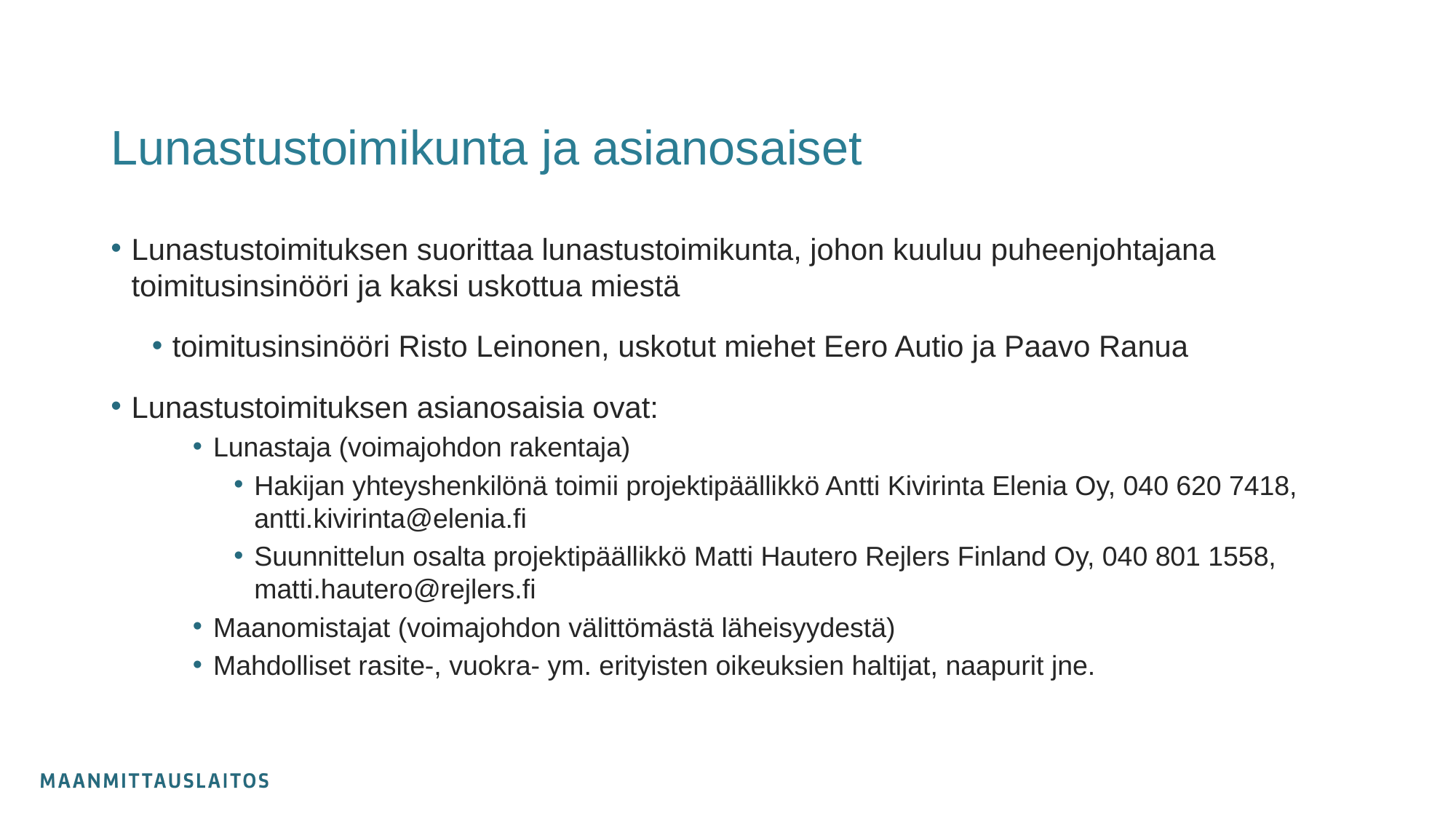

# Lunastustoimikunta ja asianosaiset
Lunastustoimituksen suorittaa lunastustoimikunta, johon kuuluu puheenjohtajana toimitusinsinööri ja kaksi uskottua miestä
toimitusinsinööri Risto Leinonen, uskotut miehet Eero Autio ja Paavo Ranua
Lunastustoimituksen asianosaisia ovat:
Lunastaja (voimajohdon rakentaja)
Hakijan yhteyshenkilönä toimii projektipäällikkö Antti Kivirinta Elenia Oy, 040 620 7418, antti.kivirinta@elenia.fi
Suunnittelun osalta projektipäällikkö Matti Hautero Rejlers Finland Oy, 040 801 1558, matti.hautero@rejlers.fi
Maanomistajat (voimajohdon välittömästä läheisyydestä)
Mahdolliset rasite-, vuokra- ym. erityisten oikeuksien haltijat, naapurit jne.